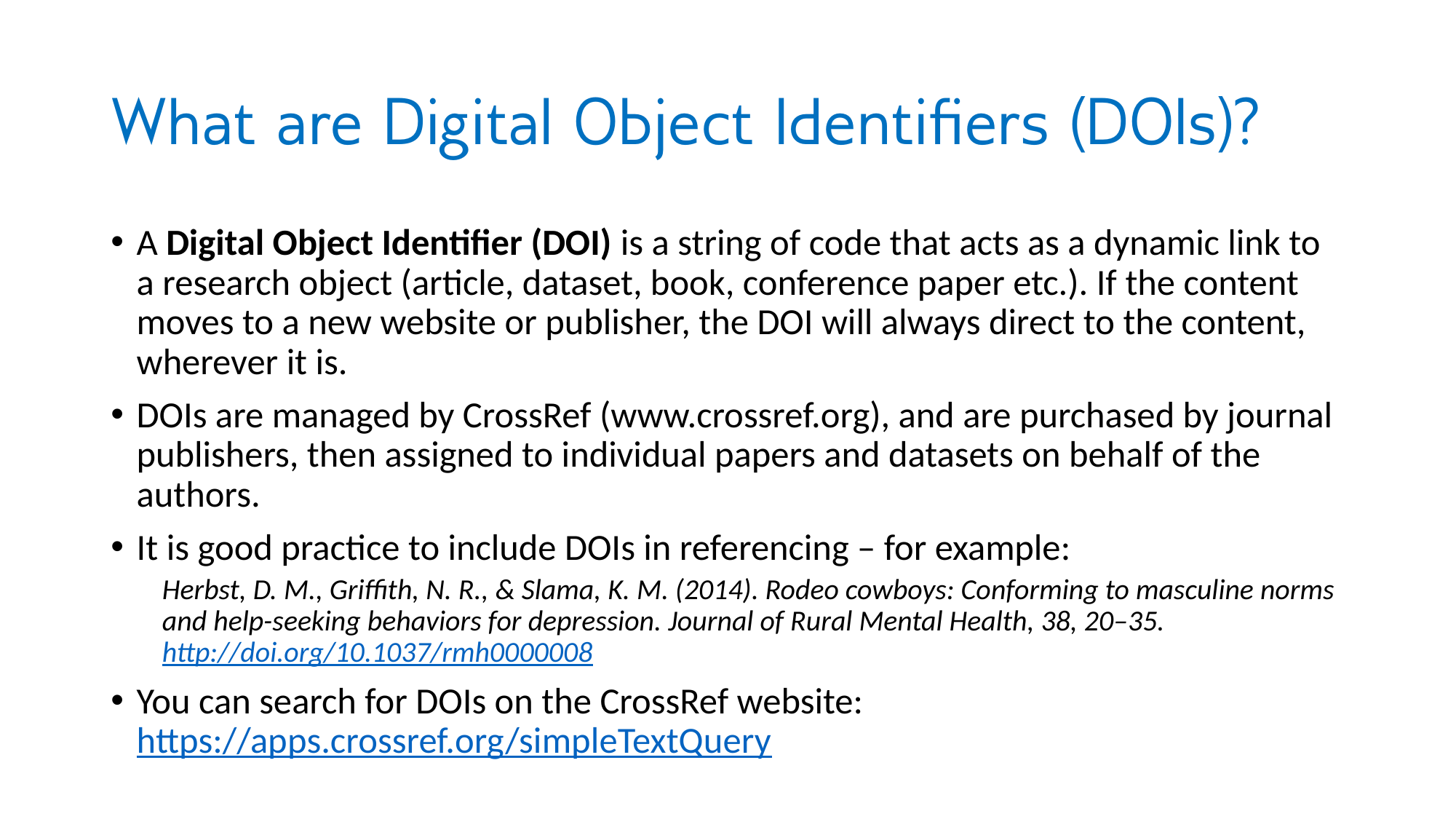

# What are Digital Object Identifiers (DOIs)?
A Digital Object Identifier (DOI) is a string of code that acts as a dynamic link to a research object (article, dataset, book, conference paper etc.). If the content moves to a new website or publisher, the DOI will always direct to the content, wherever it is.
DOIs are managed by CrossRef (www.crossref.org), and are purchased by journal publishers, then assigned to individual papers and datasets on behalf of the authors.
It is good practice to include DOIs in referencing – for example:
Herbst, D. M., Griffith, N. R., & Slama, K. M. (2014). Rodeo cowboys: Conforming to masculine norms and help-seeking behaviors for depression. Journal of Rural Mental Health, 38, 20–35. http://doi.org/10.1037/rmh0000008
You can search for DOIs on the CrossRef website: https://apps.crossref.org/simpleTextQuery